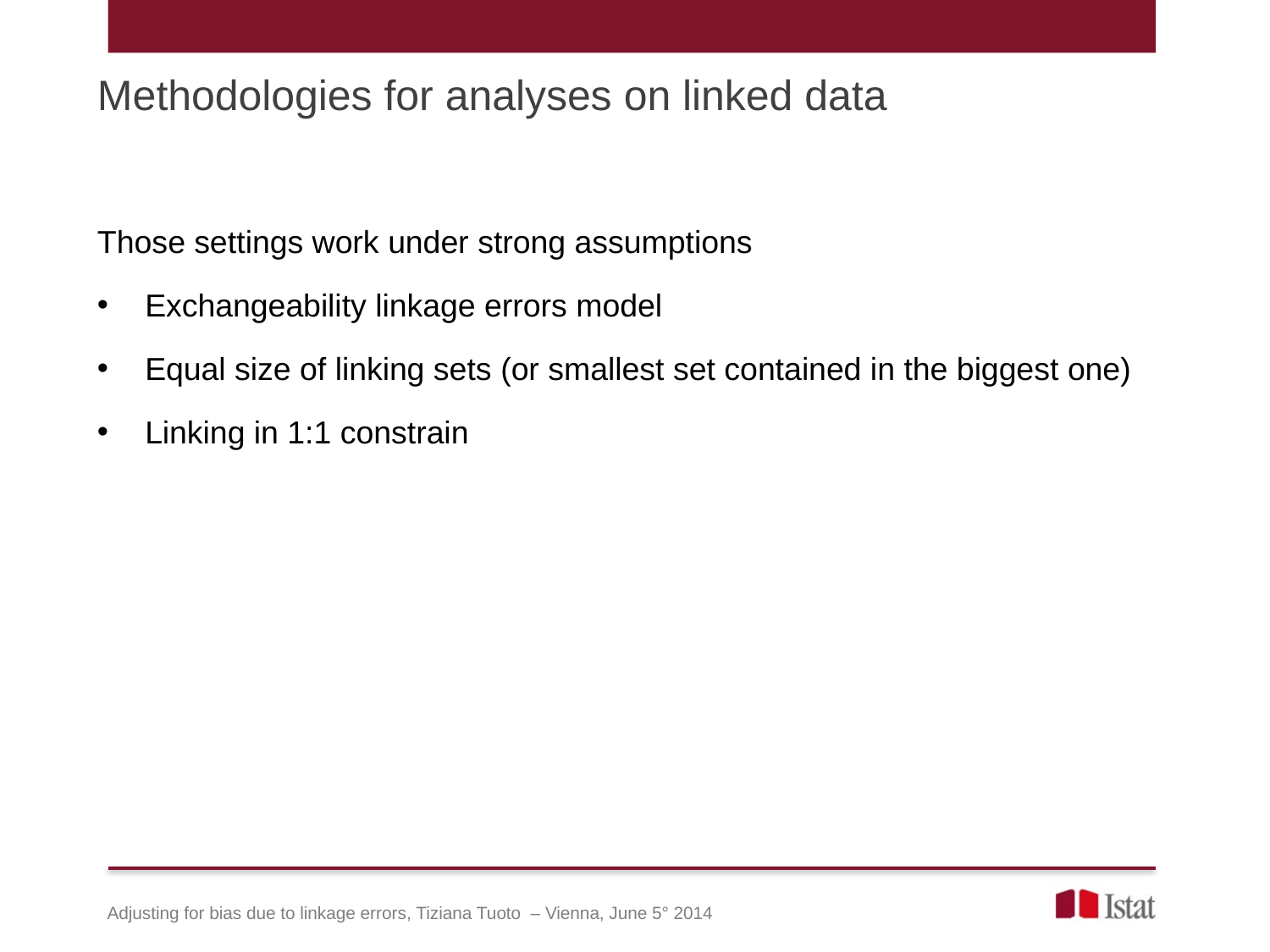

# Methodologies for analyses on linked data
Those settings work under strong assumptions
Exchangeability linkage errors model
Equal size of linking sets (or smallest set contained in the biggest one)
Linking in 1:1 constrain

Adjusting for bias due to linkage errors, Tiziana Tuoto  – Vienna, June 5° 2014